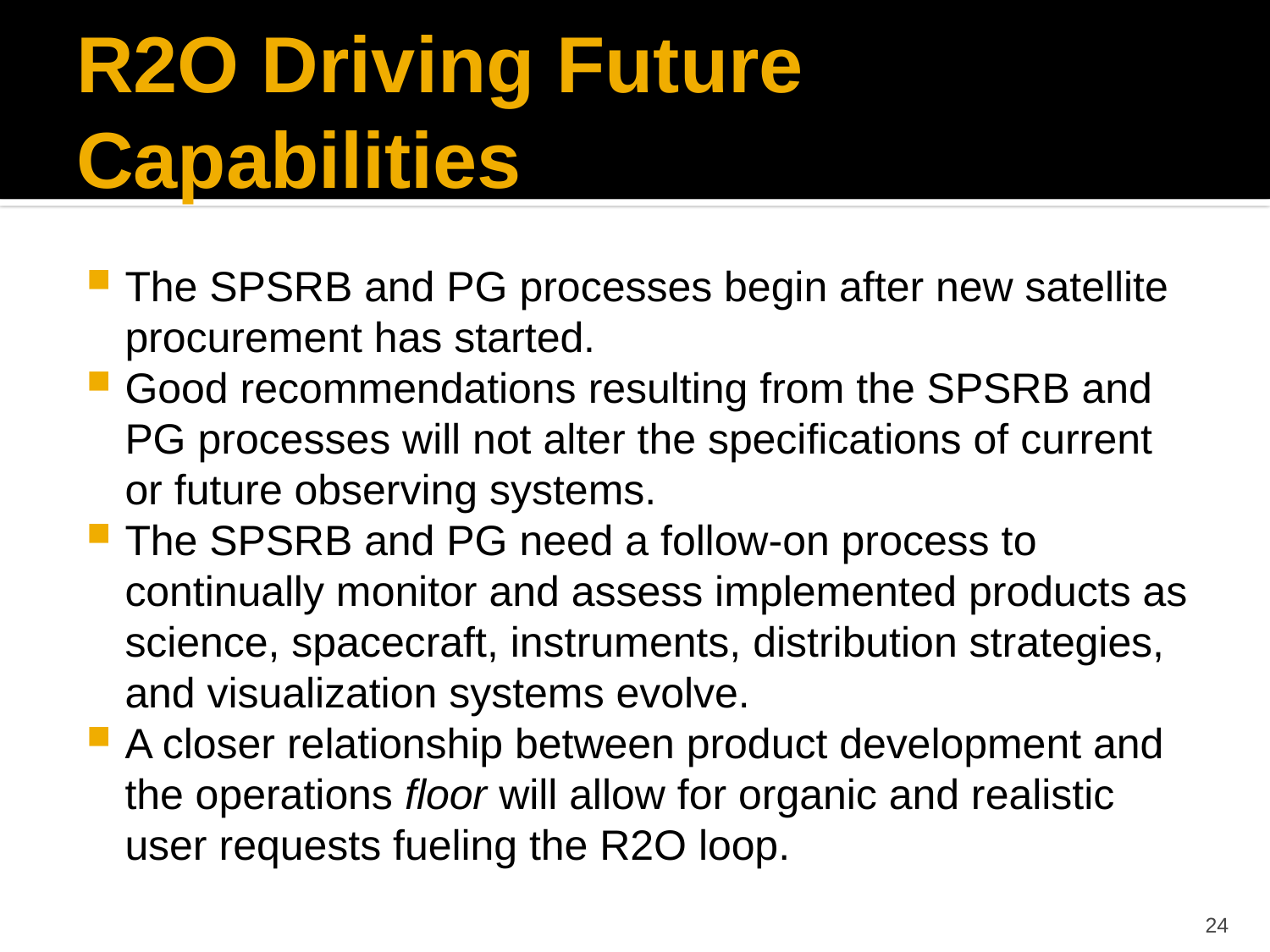

# R2O Driving Future Capabilities
The SPSRB and PG processes begin after new satellite procurement has started.
Good recommendations resulting from the SPSRB and PG processes will not alter the specifications of current or future observing systems.
The SPSRB and PG need a follow-on process to continually monitor and assess implemented products as science, spacecraft, instruments, distribution strategies, and visualization systems evolve.
A closer relationship between product development and the operations floor will allow for organic and realistic user requests fueling the R2O loop.
24